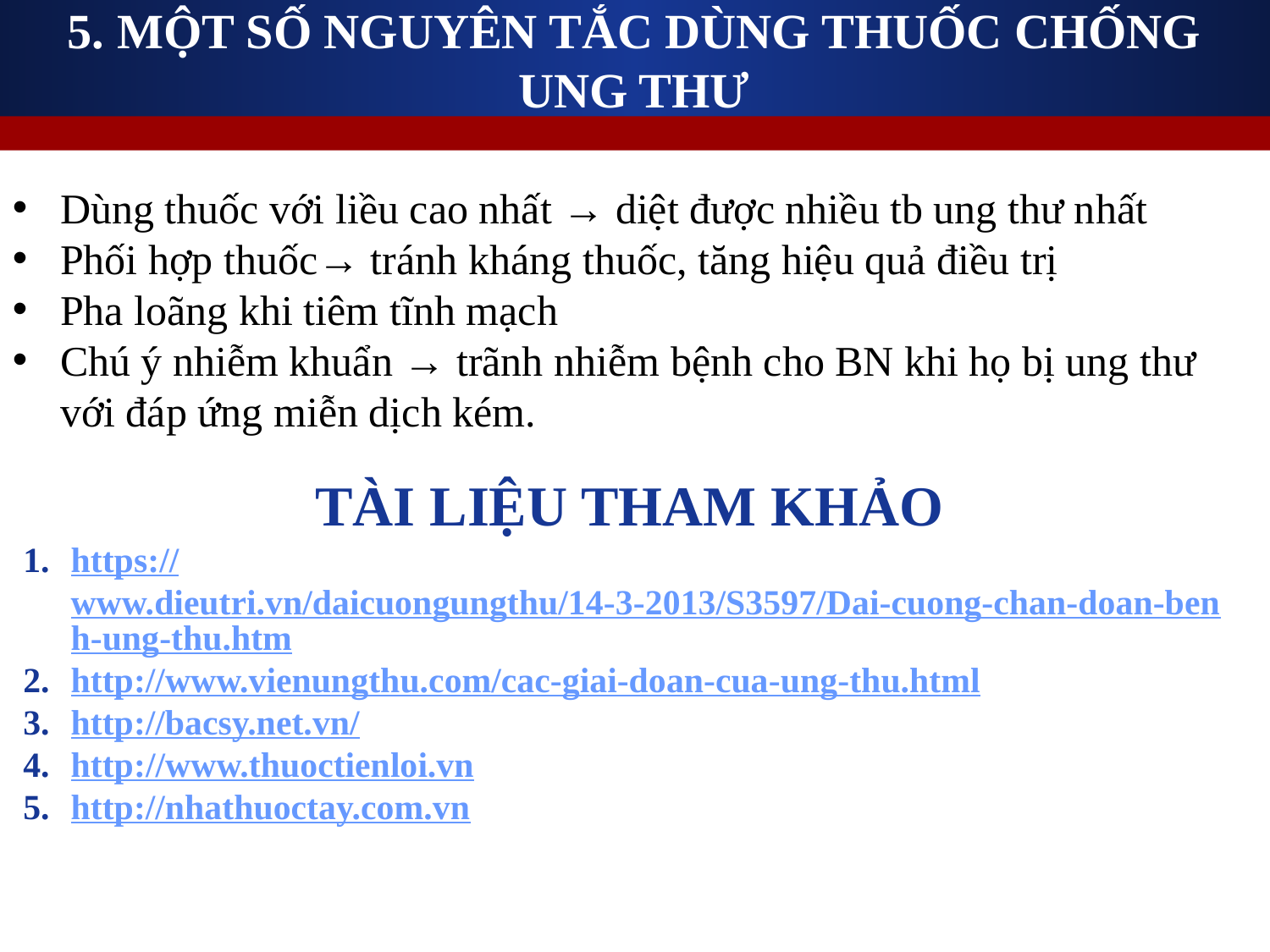

5. MỘT SỐ NGUYÊN TẮC DÙNG THUỐC CHỐNG UNG THƯ

Dùng thuốc với liều cao nhất → diệt được nhiều tb ung thư nhất
Phối hợp thuốc→ tránh kháng thuốc, tăng hiệu quả điều trị
Pha loãng khi tiêm tĩnh mạch
Chú ý nhiễm khuẩn → trãnh nhiễm bệnh cho BN khi họ bị ung thư với đáp ứng miễn dịch kém.
TÀI LIỆU THAM KHẢO
https://www.dieutri.vn/daicuongungthu/14-3-2013/S3597/Dai-cuong-chan-doan-benh-ung-thu.htm
http://www.vienungthu.com/cac-giai-doan-cua-ung-thu.html
http://bacsy.net.vn/
http://www.thuoctienloi.vn
http://nhathuoctay.com.vn